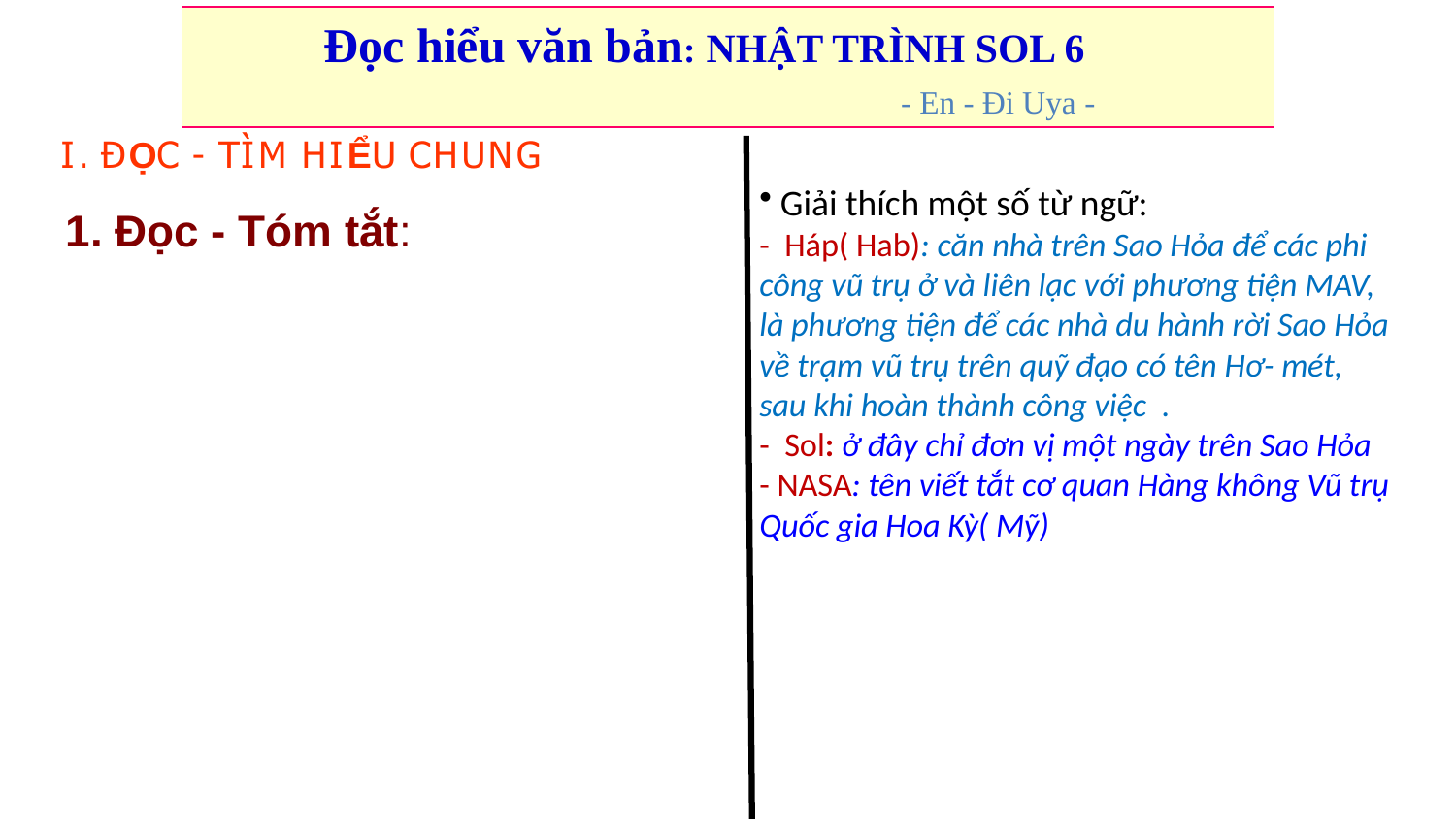

Đọc hiểu văn bản: NHẬT TRÌNH SOL 6
                                                                                        - En - Đi Uya -

 Giải thích một số từ ngữ:
-  Háp( Hab): căn nhà trên Sao Hỏa để các phi công vũ trụ ở và liên lạc với phương tiện MAV, là phương tiện để các nhà du hành rời Sao Hỏa về trạm vũ trụ trên quỹ đạo có tên Hơ- mét, sau khi hoàn thành công việc  .
-  Sol: ở đây chỉ đơn vị một ngày trên Sao Hỏa
- NASA: tên viết tắt cơ quan Hàng không Vũ trụ Quốc gia Hoa Kỳ( Mỹ)

I. ĐỌC - TÌM HIỂU CHUNG

1. Đọc - Tóm tắt: